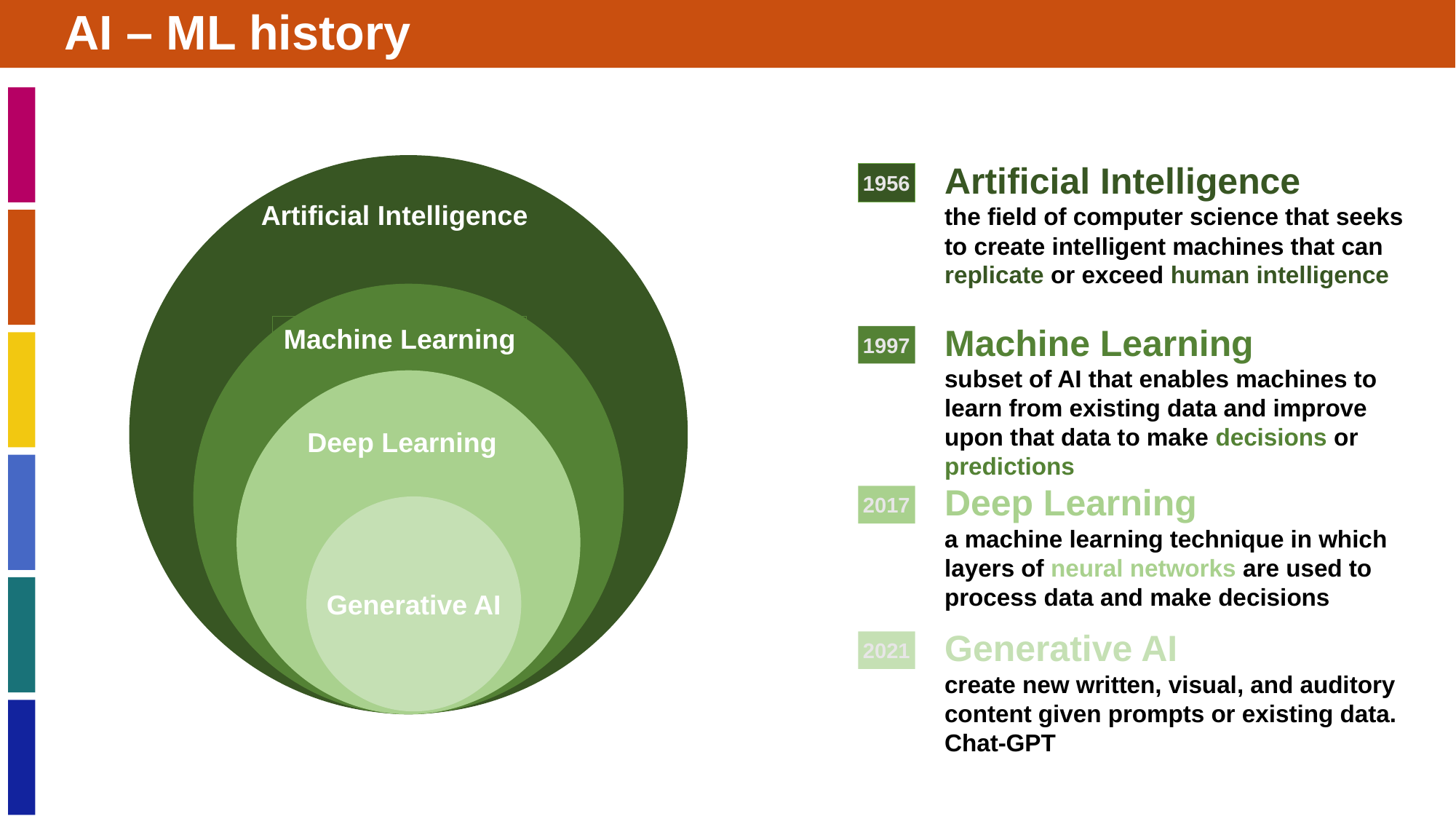

# AI – ML history

Artificial Intelligence

Artificial Intelligence
the field of computer science that seeks to create intelligent machines that can replicate or exceed human intelligence
1956

Machine Learning

Machine Learning
subset of AI that enables machines to learn from existing data and improve upon that data to make decisions or predictions
1997

Deep Learning

Deep Learning
a machine learning technique in which layers of neural networks are used to process data and make decisions
2017

Generative AI
Generative AI
create new written, visual, and auditory content given prompts or existing data. Chat-GPT
2021